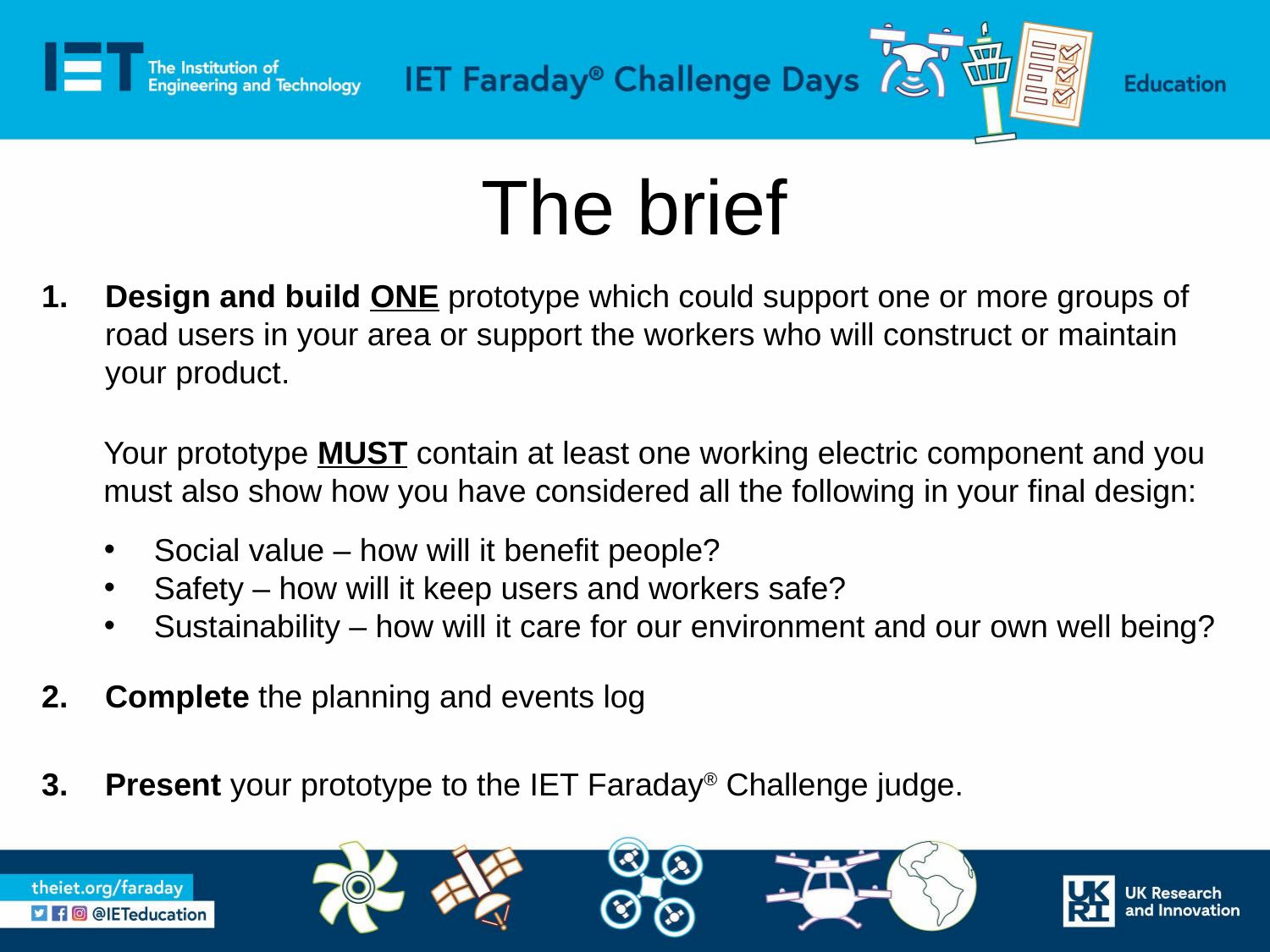

# The brief
Design and build ONE prototype which could support one or more groups of road users in your area or support the workers who will construct or maintain your product.
Your prototype MUST contain at least one working electric component and you must also show how you have considered all the following in your final design:
Social value – how will it benefit people?
Safety – how will it keep users and workers safe?
Sustainability – how will it care for our environment and our own well being?
Complete the planning and events log
Present your prototype to the IET Faraday® Challenge judge.